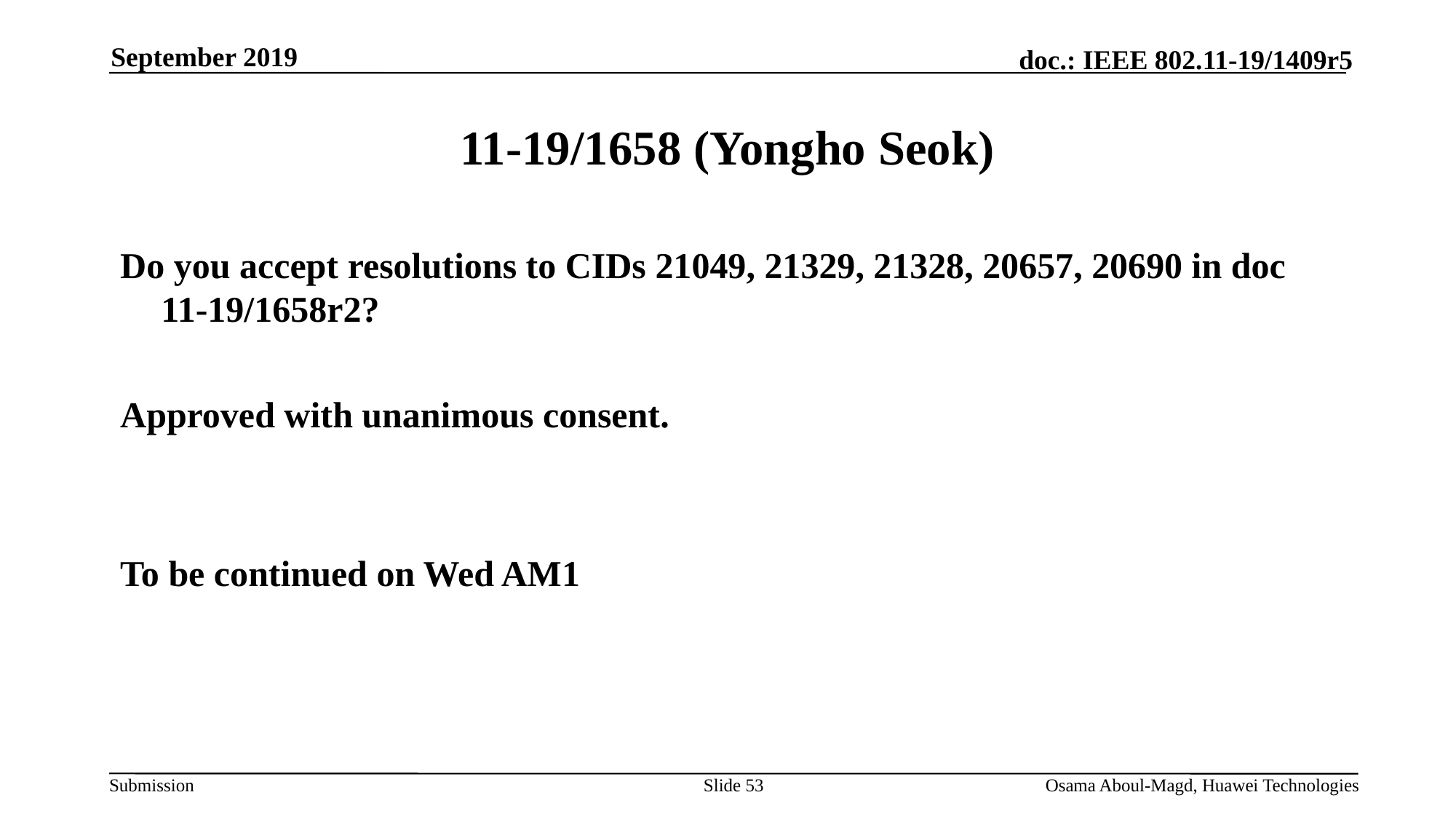

September 2019
# 11-19/1658 (Yongho Seok)
Do you accept resolutions to CIDs 21049, 21329, 21328, 20657, 20690 in doc 11-19/1658r2?

Approved with unanimous consent.

To be continued on Wed AM1

Slide 53
Osama Aboul-Magd, Huawei Technologies